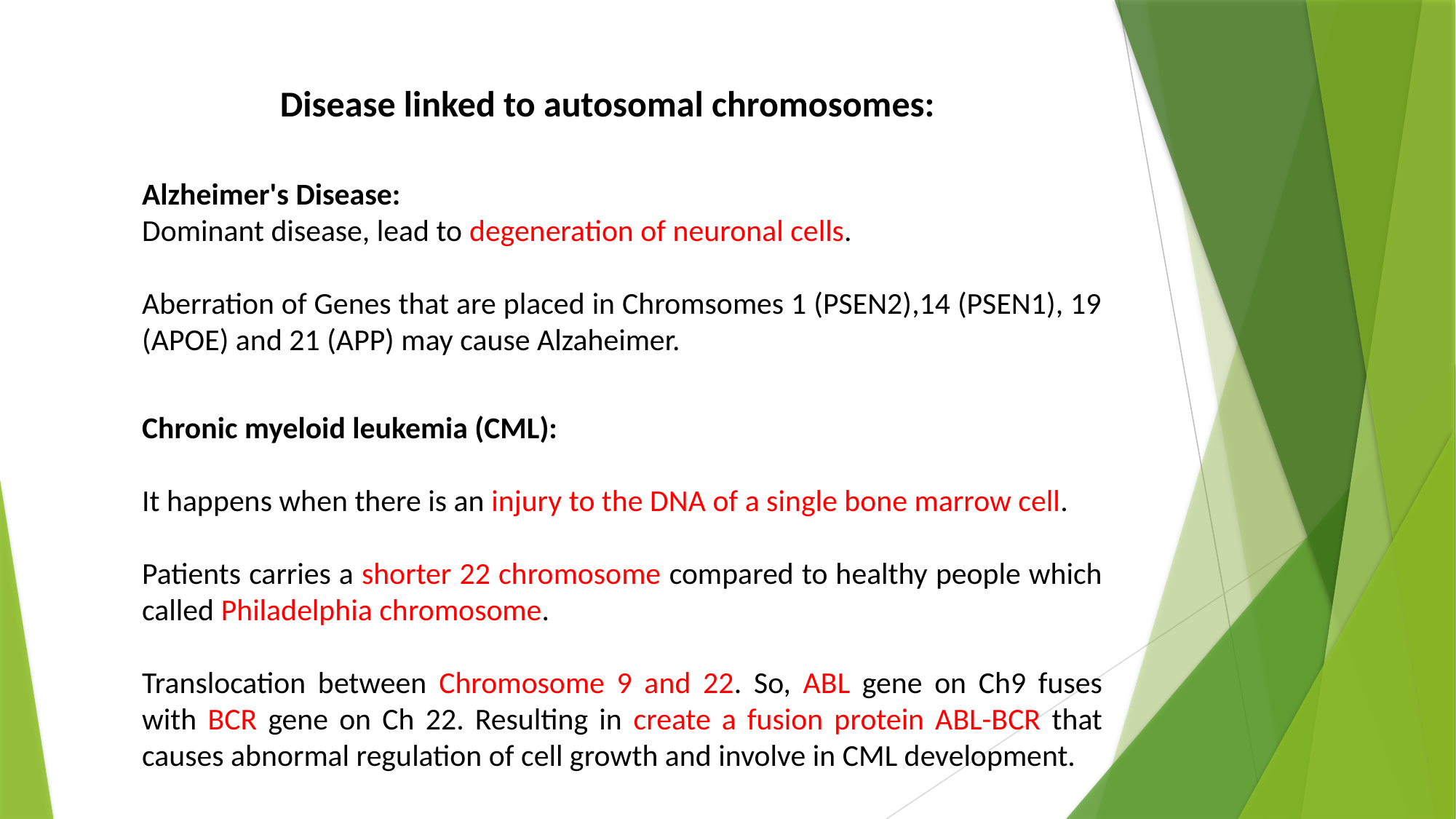

Disease linked to autosomal chromosomes:
Alzheimer's Disease:
Dominant disease, lead to degeneration of neuronal cells.

Aberration of Genes that are placed in Chromsomes 1 (PSEN2),14 (PSEN1), 19 (APOE) and 21 (APP) may cause Alzaheimer.
Chronic myeloid leukemia (CML):

It happens when there is an injury to the DNA of a single bone marrow cell.

Patients carries a shorter 22 chromosome compared to healthy people which called Philadelphia chromosome.

Translocation between Chromosome 9 and 22. So, ABL gene on Ch9 fuses with BCR gene on Ch 22. Resulting in create a fusion protein ABL-BCR that causes abnormal regulation of cell growth and involve in CML development.